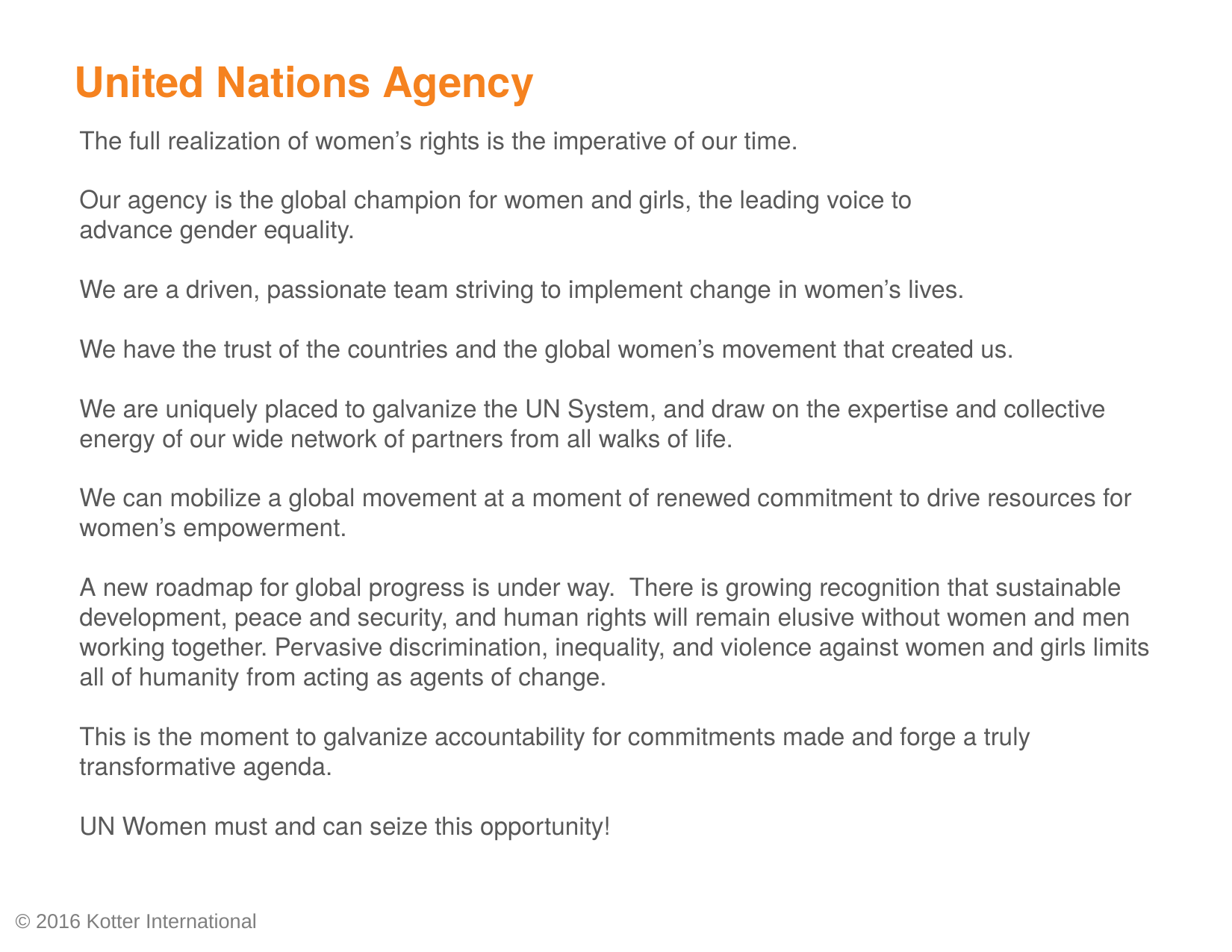

# United Nations Agency
The full realization of women’s rights is the imperative of our time.
Our agency is the global champion for women and girls, the leading voice to
advance gender equality.

We are a driven, passionate team striving to implement change in women’s lives.

We have the trust of the countries and the global women’s movement that created us.
We are uniquely placed to galvanize the UN System, and draw on the expertise and collective
energy of our wide network of partners from all walks of life.
We can mobilize a global movement at a moment of renewed commitment to drive resources for
women’s empowerment.

A new roadmap for global progress is under way.  There is growing recognition that sustainable development, peace and security, and human rights will remain elusive without women and men working together. Pervasive discrimination, inequality, and violence against women and girls limits all of humanity from acting as agents of change.

This is the moment to galvanize accountability for commitments made and forge a truly transformative agenda.
UN Women must and can seize this opportunity!
CHANGE ESSENTIALS  |  11
© 2016 Kotter International